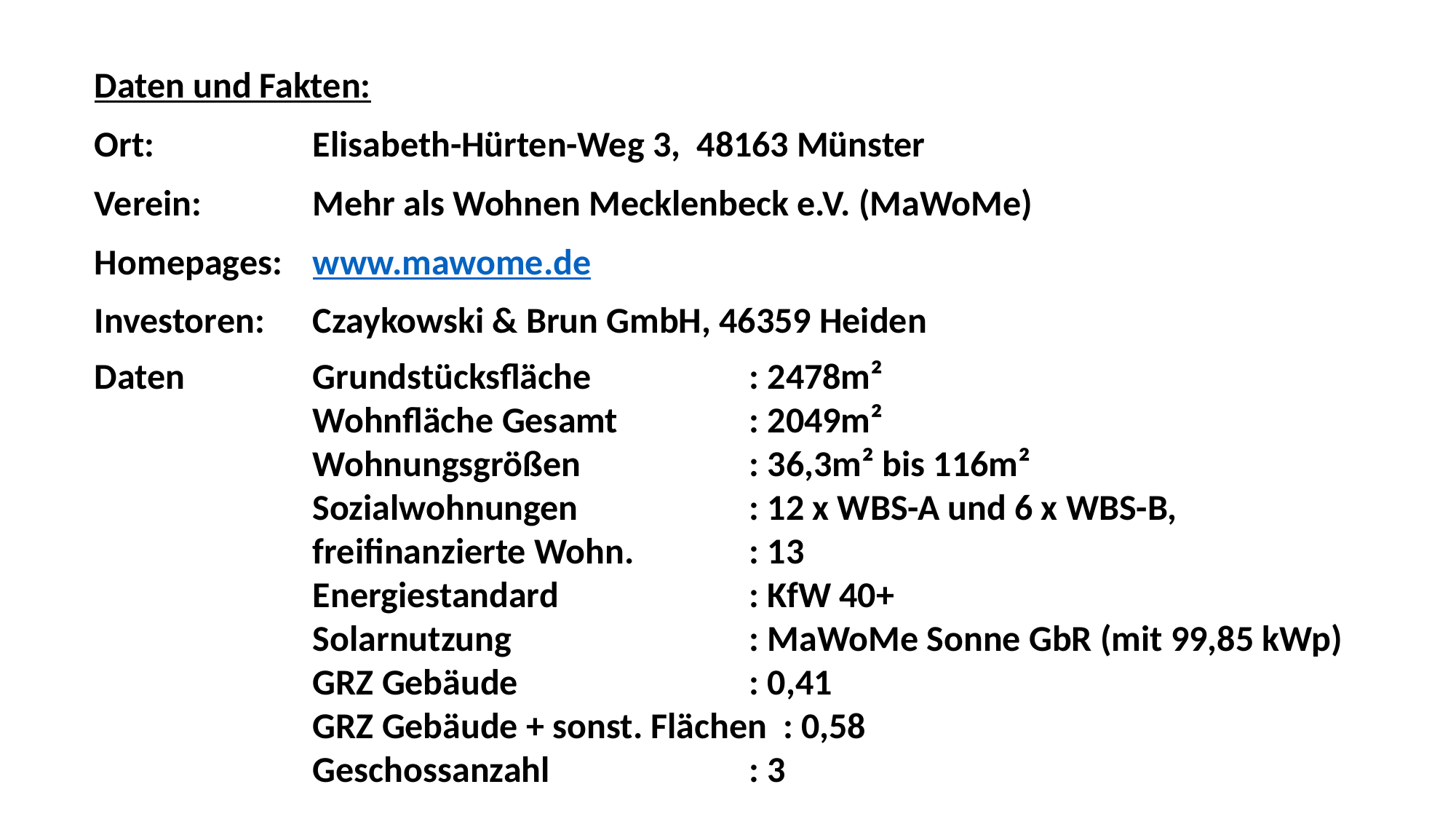

Daten und Fakten:
Ort:		Elisabeth-Hürten-Weg 3,  48163 Münster
Verein:		Mehr als Wohnen Mecklenbeck e.V. (MaWoMe)
Homepages: 	www.mawome.de
Investoren: 	Czaykowski & Brun GmbH, 46359 Heiden
Daten		Grundstücksfläche		: 2478m²
		Wohnfläche Gesamt		: 2049m²
		Wohnungsgrößen		: 36,3m² bis 116m²
		Sozialwohnungen		: 12 x WBS-A und 6 x WBS-B,
		freifinanzierte Wohn.		: 13
		Energiestandard		: KfW 40+
		Solarnutzung			: MaWoMe Sonne GbR (mit 99,85 kWp)
		GRZ Gebäude			: 0,41
		GRZ Gebäude + sonst. Flächen  : 0,58
		Geschossanzahl		: 3